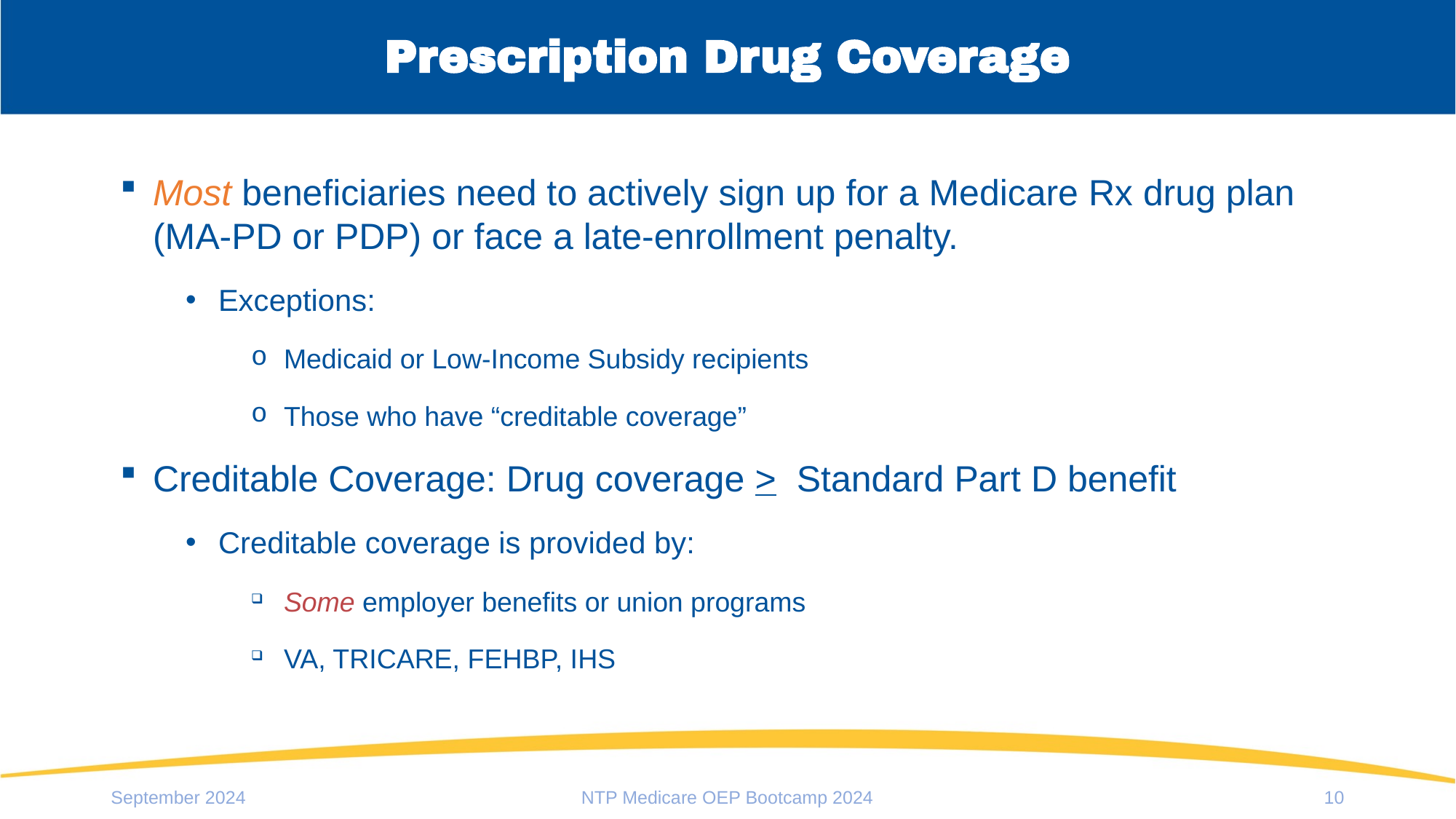

# Prescription Drug Coverage
Most beneficiaries need to actively sign up for a Medicare Rx drug plan (MA-PD or PDP) or face a late-enrollment penalty.
Exceptions:
Medicaid or Low-Income Subsidy recipients
Those who have “creditable coverage”
Creditable Coverage: Drug coverage >  Standard Part D benefit
Creditable coverage is provided by:
Some employer benefits or union programs
VA, TRICARE, FEHBP, IHS

September 2024
NTP Medicare OEP Bootcamp 2024
10